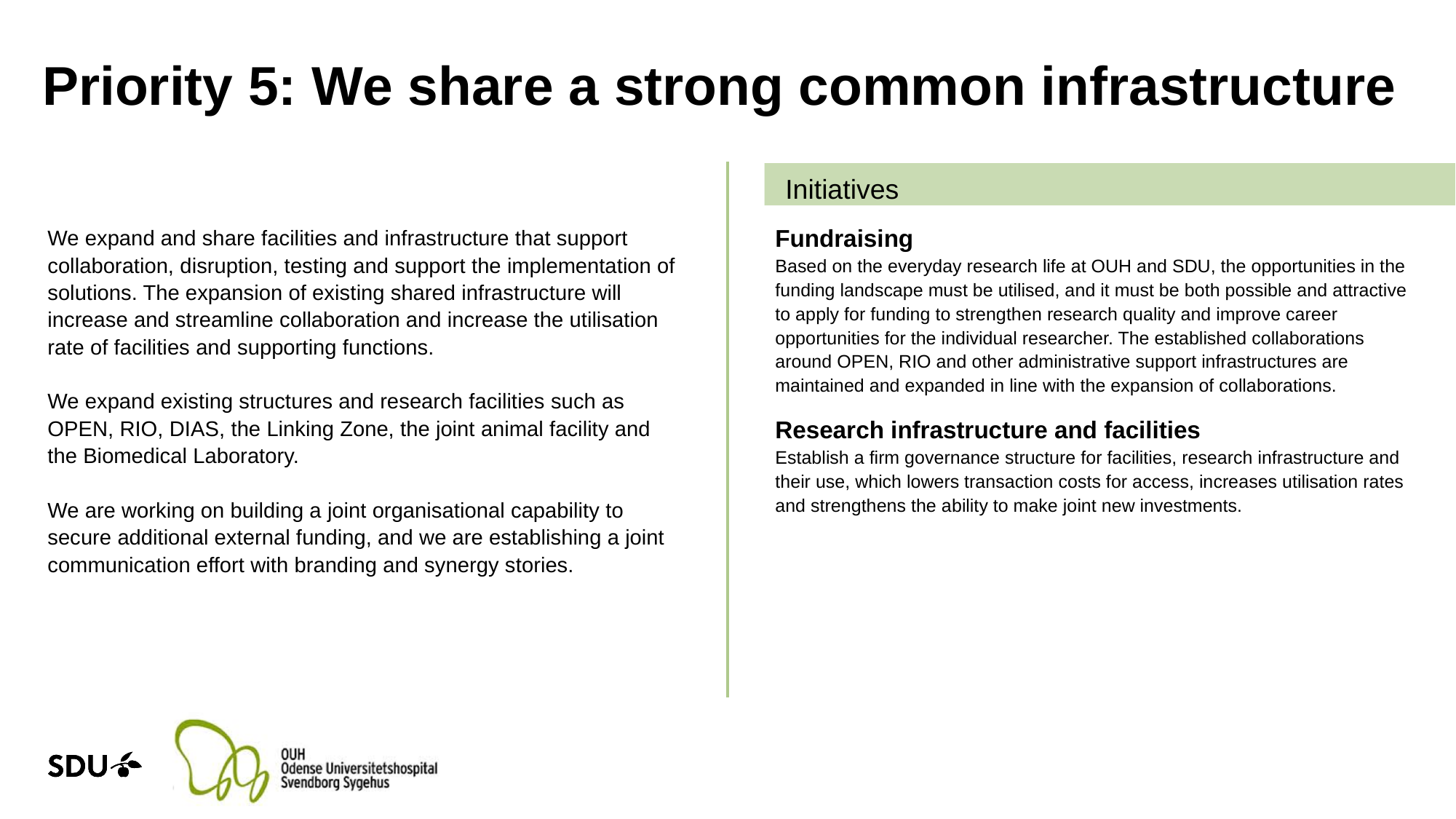

# Priority 5: We share a strong common infrastructure
Initiatives

Fundraising
Based on the everyday research life at OUH and SDU, the opportunities in the funding landscape must be utilised, and it must be both possible and attractive to apply for funding to strengthen research quality and improve career opportunities for the individual researcher. The established collaborations around OPEN, RIO and other administrative support infrastructures are maintained and expanded in line with the expansion of collaborations.

Research infrastructure and facilities
Establish a firm governance structure for facilities, research infrastructure and their use, which lowers transaction costs for access, increases utilisation rates and strengthens the ability to make joint new investments.

We expand and share facilities and infrastructure that support collaboration, disruption, testing and support the implementation of solutions. The expansion of existing shared infrastructure will increase and streamline collaboration and increase the utilisation rate of facilities and supporting functions.
We expand existing structures and research facilities such as OPEN, RIO, DIAS, the Linking Zone, the joint animal facility and the Biomedical Laboratory.
We are working on building a joint organisational capability to secure additional external funding, and we are establishing a joint communication effort with branding and synergy stories.

12/09/2023
10